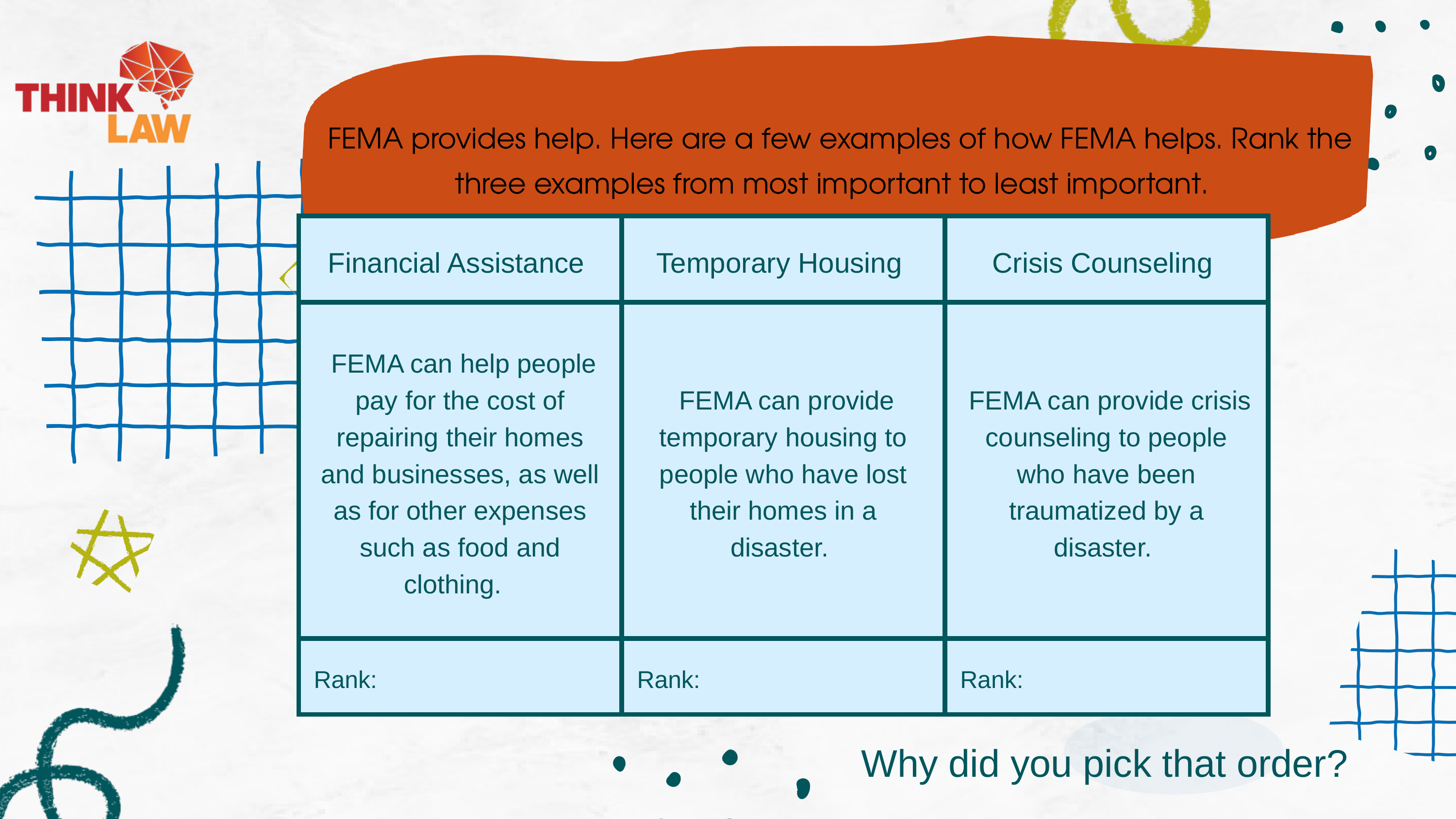

FEMA provides help. Here are a few examples of how FEMA helps. Rank the three examples from most important to least important.

| Financial Assistance | Temporary Housing | Crisis Counseling |
| --- | --- | --- |
| FEMA can help people pay for the cost of repairing their homes and businesses, as well as for other expenses such as food and clothing. | FEMA can provide temporary housing to people who have lost their homes in a disaster. | FEMA can provide crisis counseling to people who have been traumatized by a disaster. |
| Rank: | Rank: | Rank: |

Why did you pick that order?